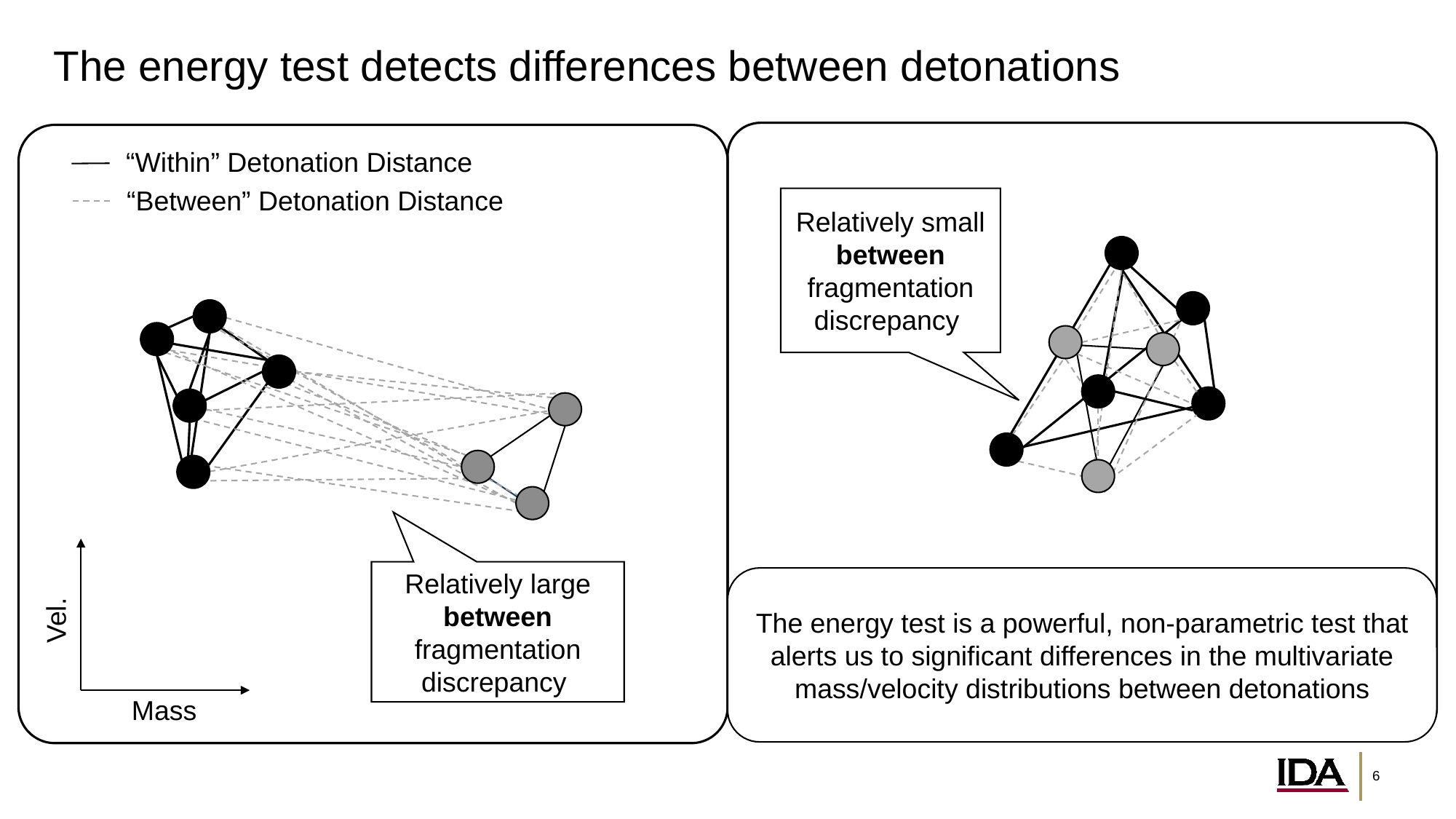

# The energy test detects differences between detonations

“Within” Detonation Distance
“Between” Detonation Distance
Relatively small between fragmentation discrepancy

Relatively large between fragmentation discrepancy
The energy test is a powerful, non-parametric test that alerts us to significant differences in the multivariate mass/velocity distributions between detonations
Vel.
Mass